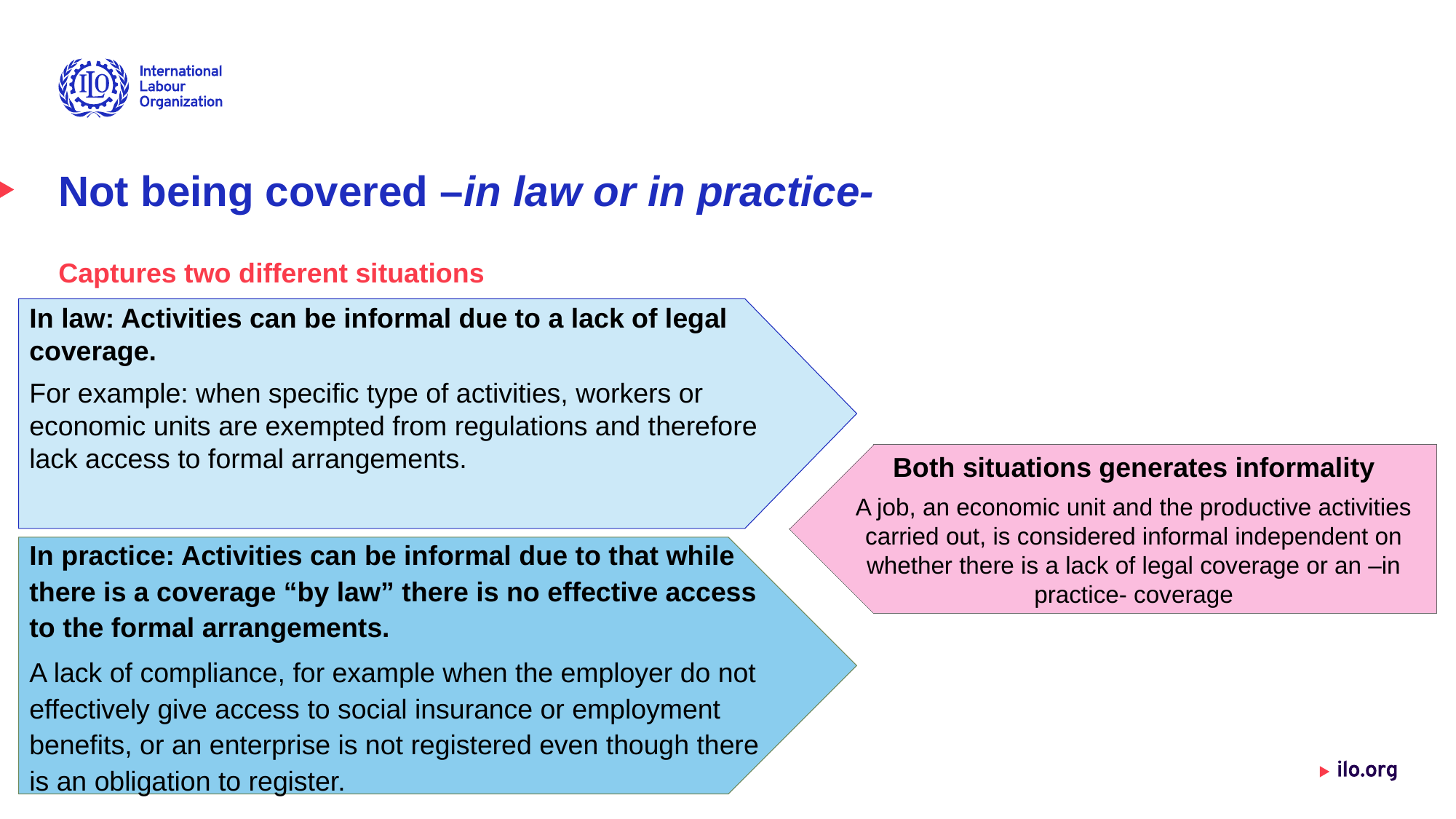

# Not being covered –in law or in practice-

Captures two different situations
In law: Activities can be informal due to a lack of legal coverage.
For example: when specific type of activities, workers or economic units are exempted from regulations and therefore lack access to formal arrangements.

Both situations generates informality
A job, an economic unit and the productive activities carried out, is considered informal independent on whether there is a lack of legal coverage or an –in practice- coverage
In practice: Activities can be informal due to that while there is a coverage “by law” there is no effective access to the formal arrangements.
A lack of compliance, for example when the employer do not effectively give access to social insurance or employment benefits, or an enterprise is not registered even though there is an obligation to register.